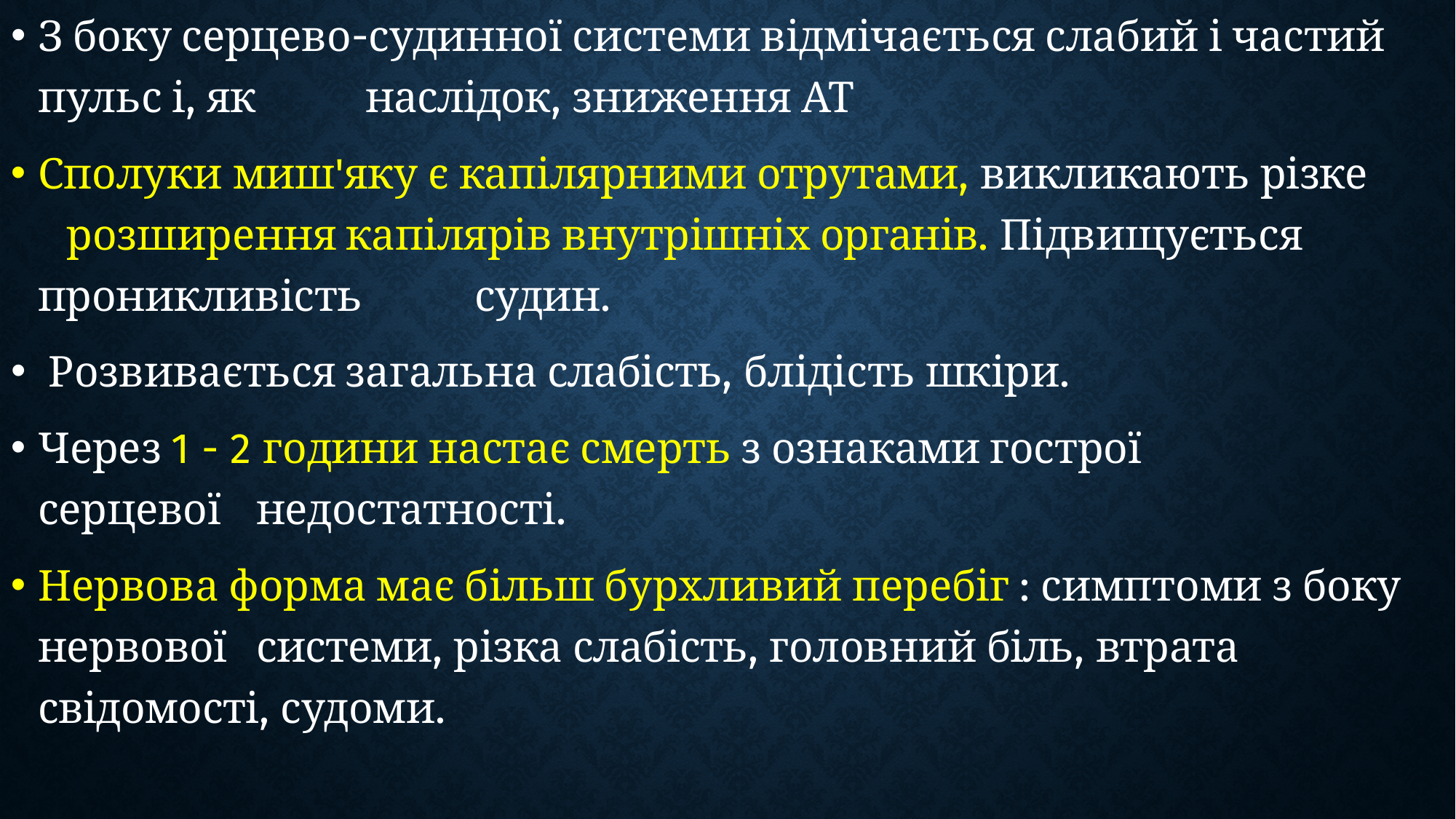

З боку серцево-судинної системи відмічається слабий і частий пульс і, як 	наслідок, зниження АТ
Сполуки миш'яку є капілярними отрутами, викликають різке 	розширення капілярів внутрішніх органів. Підвищується проникливість 	судин.
Розвивається загальна слабість, блідість шкіри.
Через 1 - 2 години настає смерть з ознаками гострої серцевої 	недостатності.
Нервова форма має більш бурхливий перебіг : симптоми з боку нервової 	системи, різка слабість, головний біль, втрата свідомості, судоми.